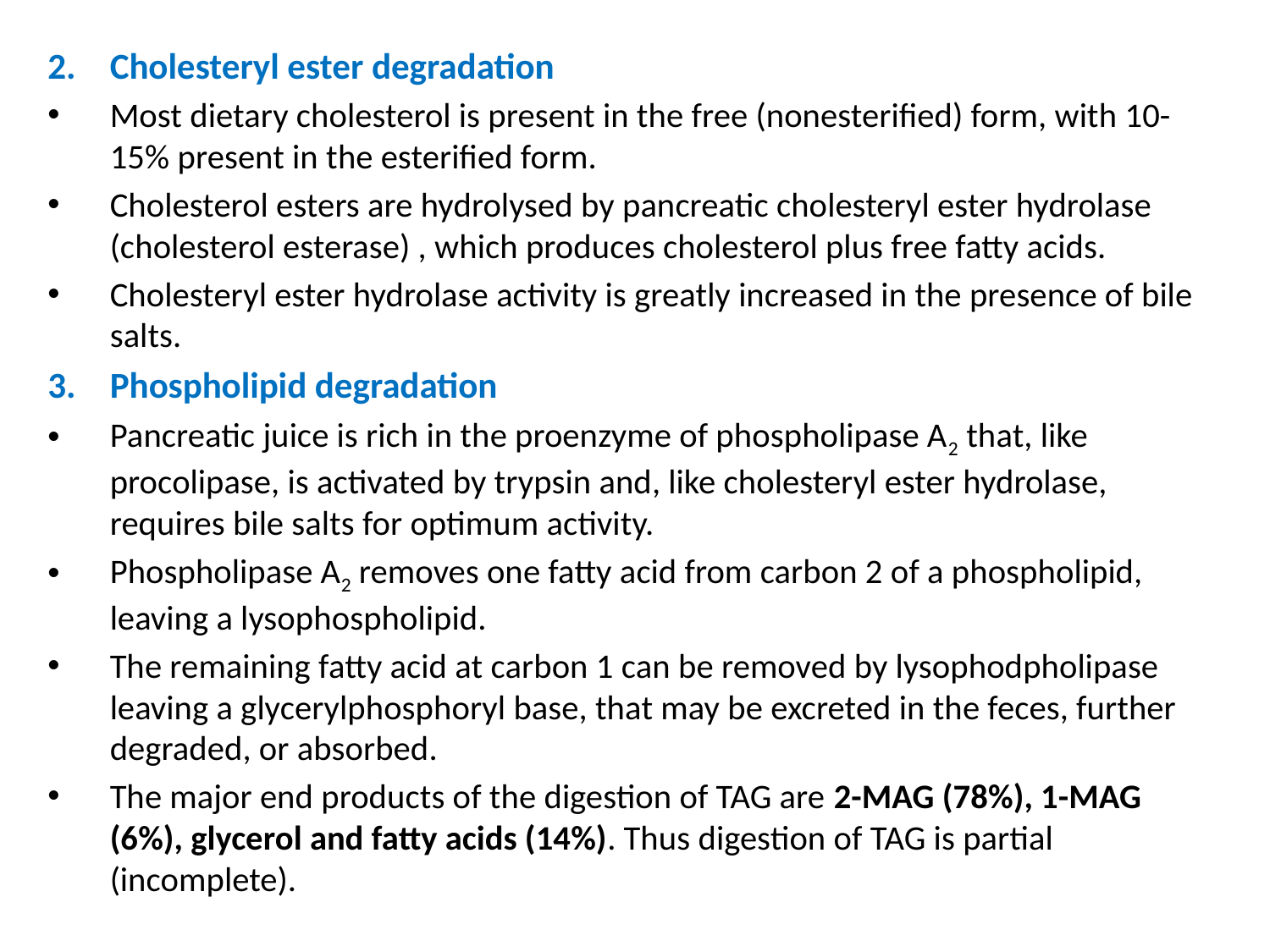

Cholesteryl ester degradation
Most dietary cholesterol is present in the free (nonesterified) form, with 10-15% present in the esterified form.
Cholesterol esters are hydrolysed by pancreatic cholesteryl ester hydrolase (cholesterol esterase) , which produces cholesterol plus free fatty acids.
Cholesteryl ester hydrolase activity is greatly increased in the presence of bile salts.
Phospholipid degradation
Pancreatic juice is rich in the proenzyme of phospholipase A2 that, like procolipase, is activated by trypsin and, like cholesteryl ester hydrolase, requires bile salts for optimum activity.
Phospholipase A2 removes one fatty acid from carbon 2 of a phospholipid, leaving a lysophospholipid.
The remaining fatty acid at carbon 1 can be removed by lysophodpholipase leaving a glycerylphosphoryl base, that may be excreted in the feces, further degraded, or absorbed.
The major end products of the digestion of TAG are 2-MAG (78%), 1-MAG (6%), glycerol and fatty acids (14%). Thus digestion of TAG is partial (incomplete).